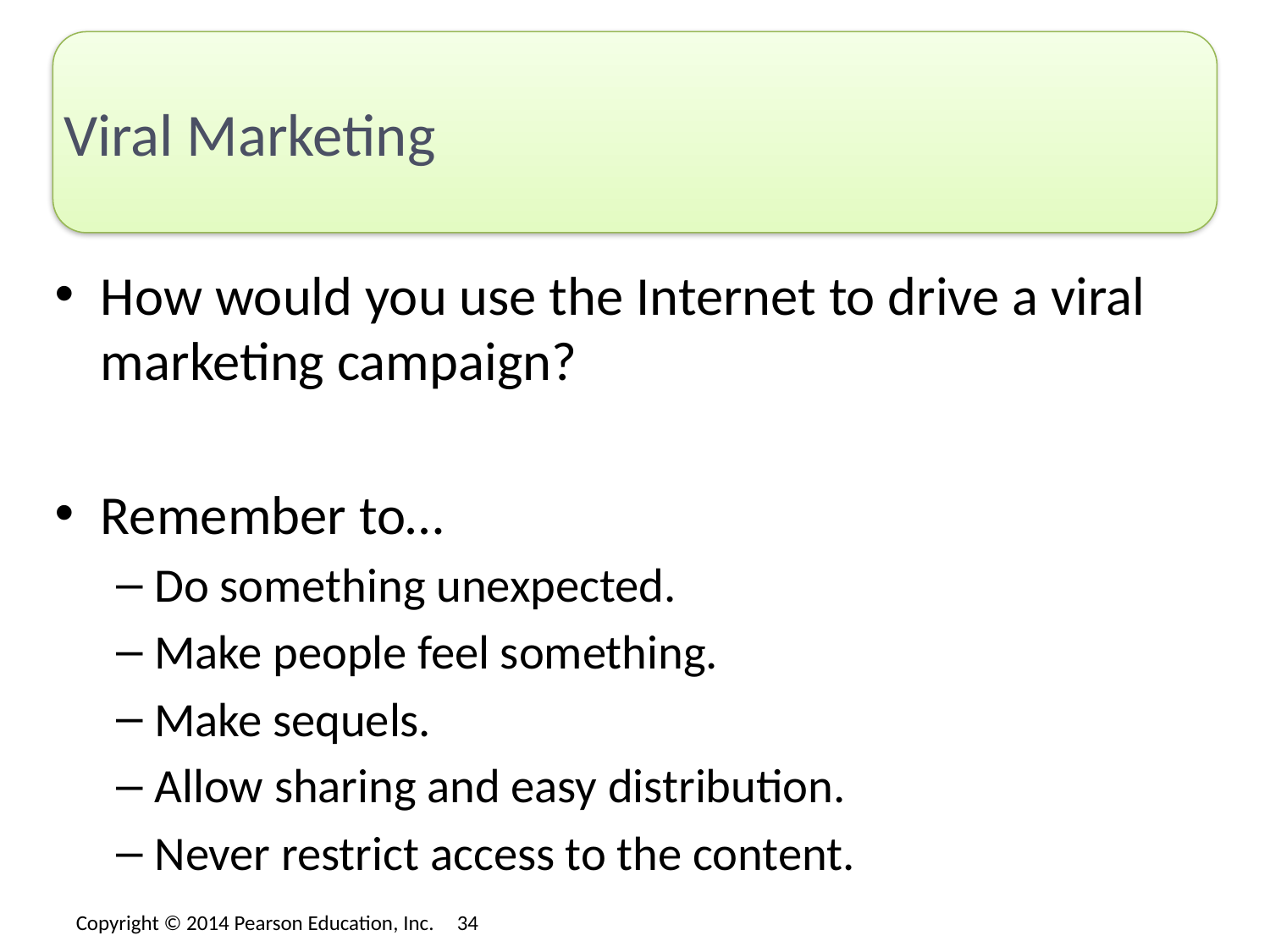

# Viral Marketing
How would you use the Internet to drive a viral marketing campaign?

Remember to…
Do something unexpected.
Make people feel something.
Make sequels.
Allow sharing and easy distribution.
Never restrict access to the content.